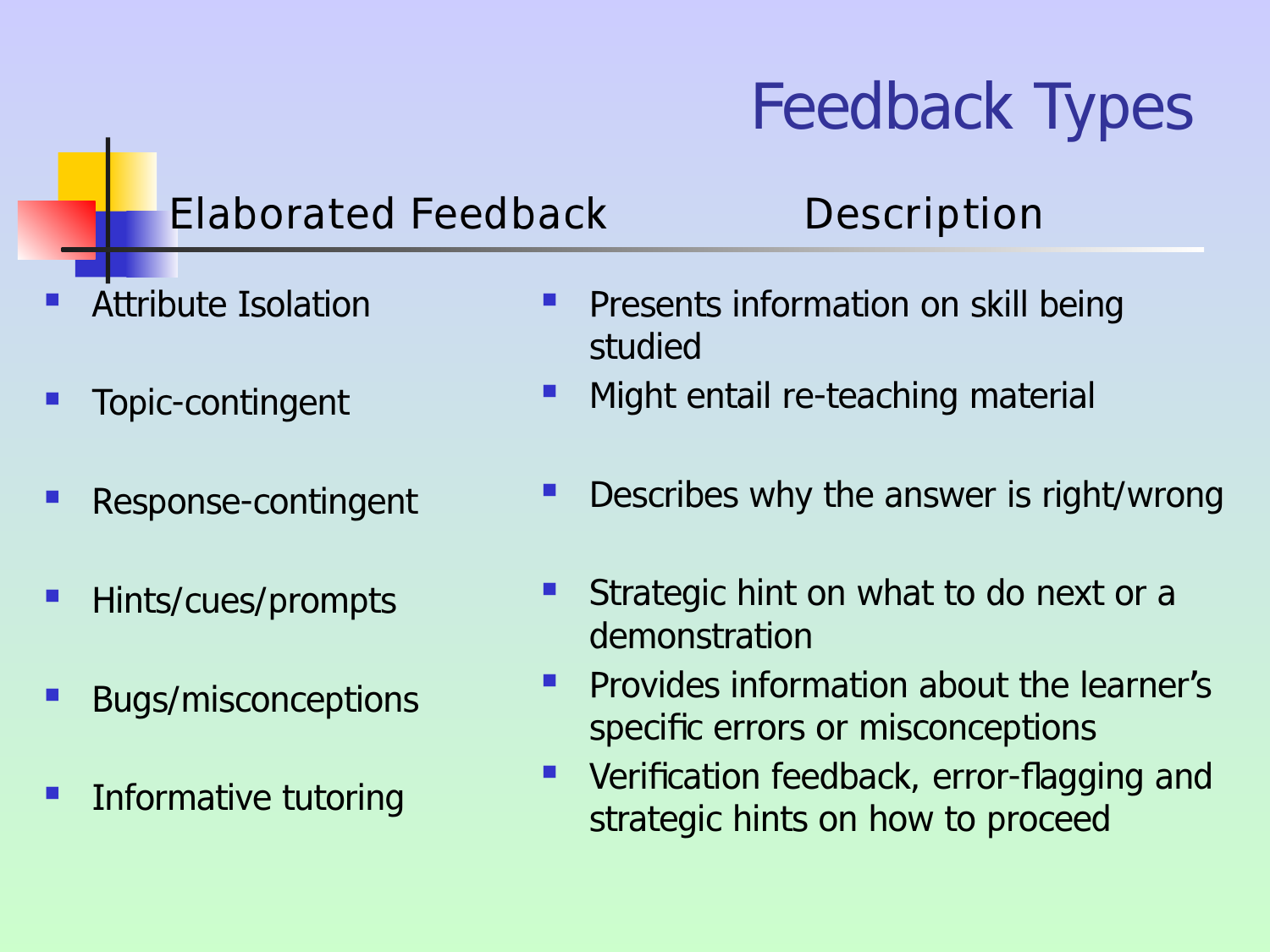

# Feedback Types
Description
Elaborated Feedback
Attribute Isolation

Topic-contingent

Response-contingent

Hints/cues/prompts

Bugs/misconceptions

Informative tutoring
Presents information on skill being studied
Might entail re-teaching material

Describes why the answer is right/wrong

Strategic hint on what to do next or a demonstration
Provides information about the learner’s specific errors or misconceptions
Verification feedback, error-flagging and strategic hints on how to proceed